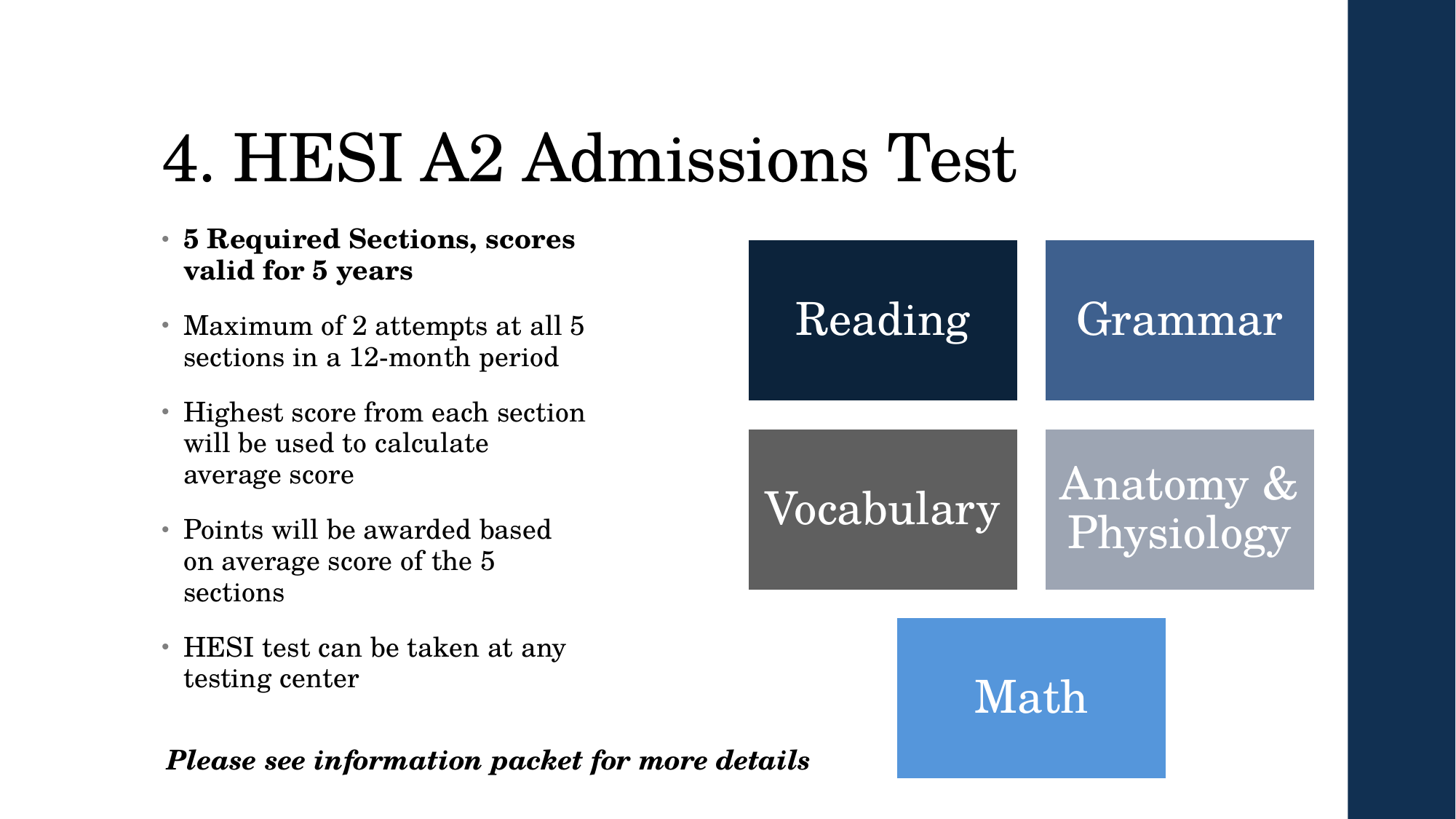

# 4. HESI A2 Admissions Test
Reading
Grammar
Vocabulary
Anatomy & Physiology
Math
5 Required Sections, scores valid for 5 years
Maximum of 2 attempts at all 5 sections in a 12-month period
Highest score from each section will be used to calculate average score
Points will be awarded based on average score of the 5 sections
HESI test can be taken at any testing center
Please see information packet for more details